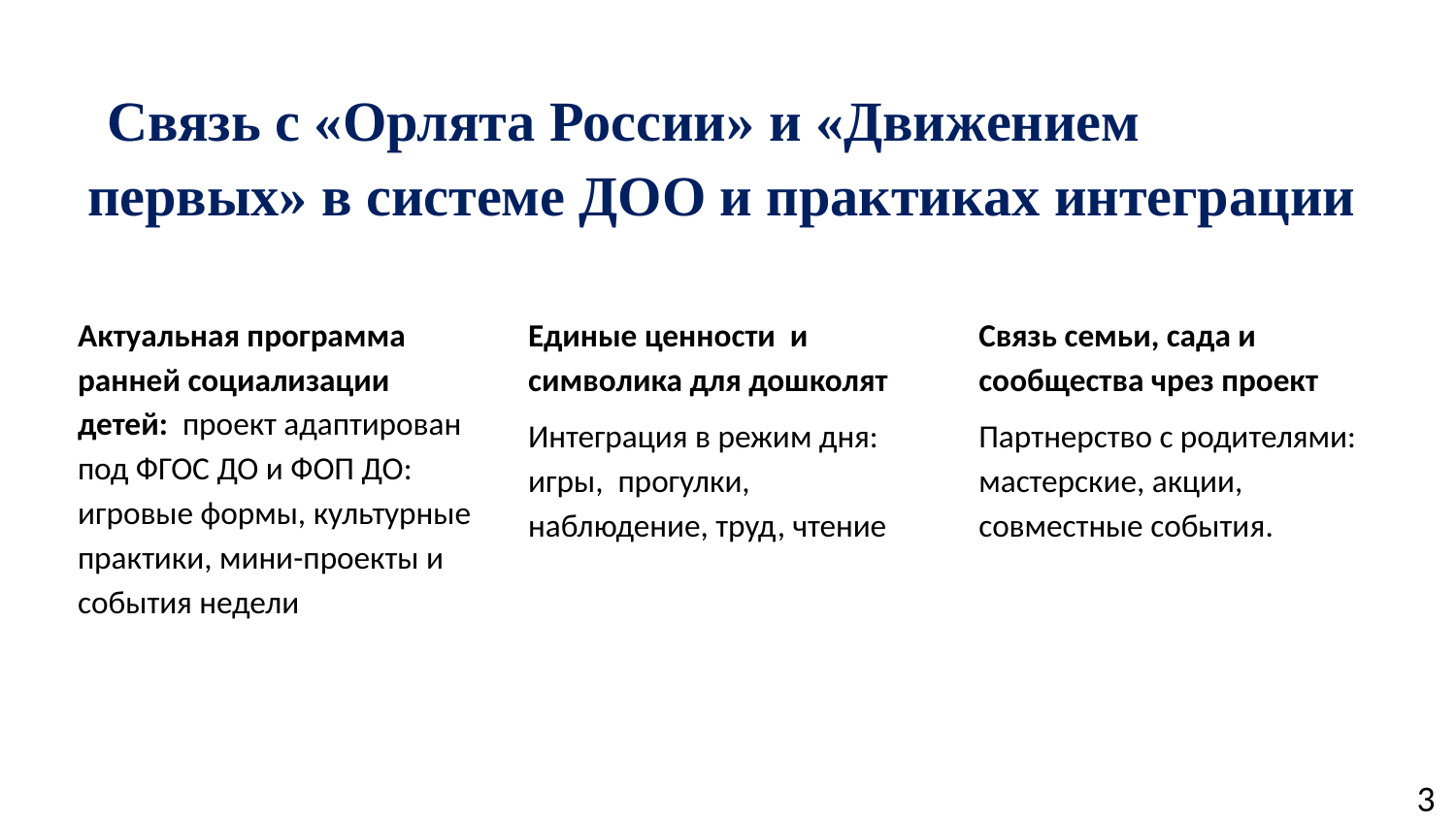

# Связь с «Орлята России» и «Движением первых» в системе ДОО и практиках интеграции
Актуальная программа ранней социализации детей:  проект адаптирован под ФГОС ДО и ФОП ДО: игровые формы, культурные практики, мини-проекты и события недели
Единые ценности  и символика для дошколят
Интеграция в режим дня: игры,  прогулки, наблюдение, труд, чтение
Связь семьи, сада и  сообщества чрез проект
Партнерство с родителями: мастерские, акции,  совместные события.

3